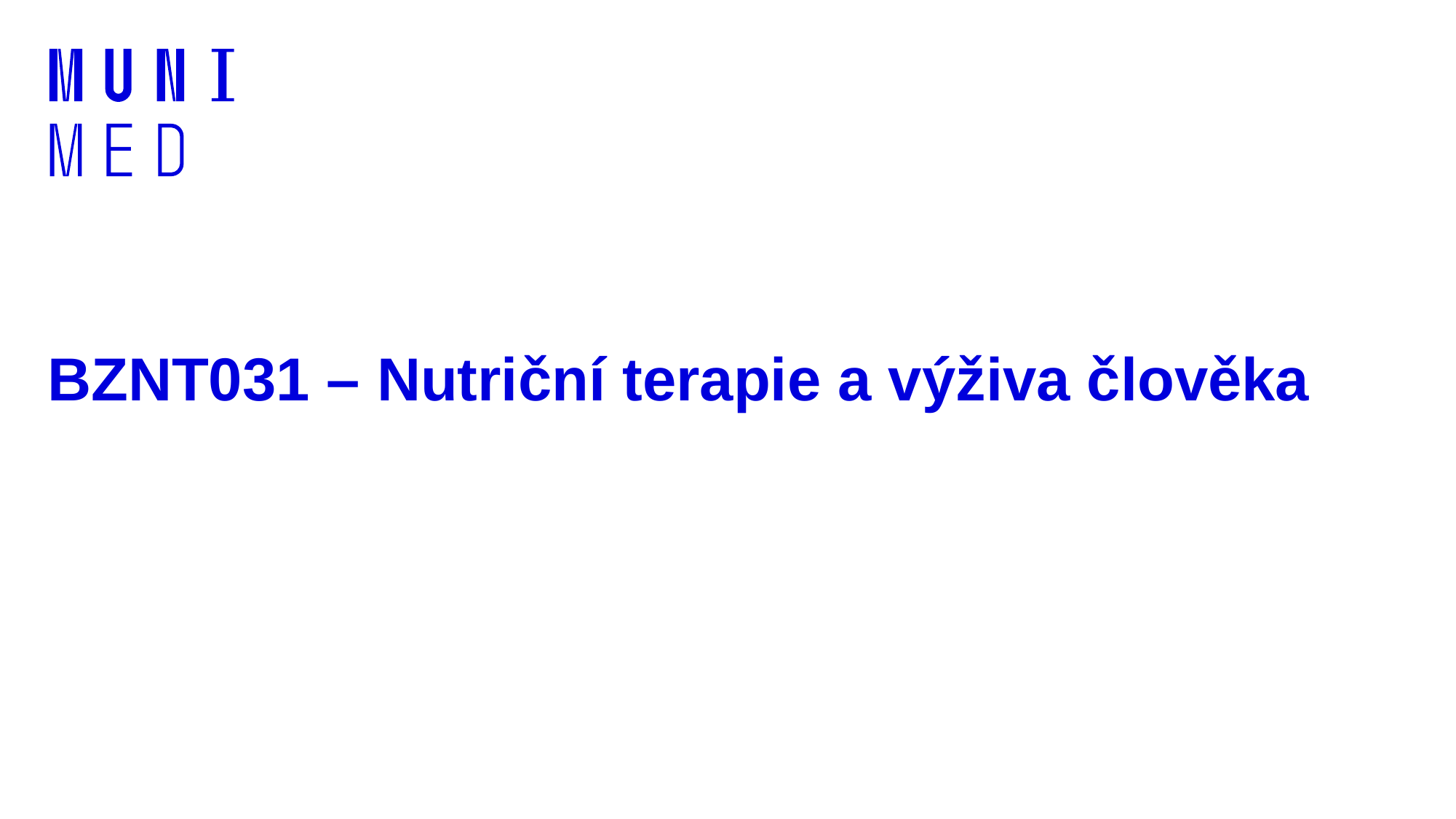

# BZNT031 – Nutriční terapie a výživa člověka